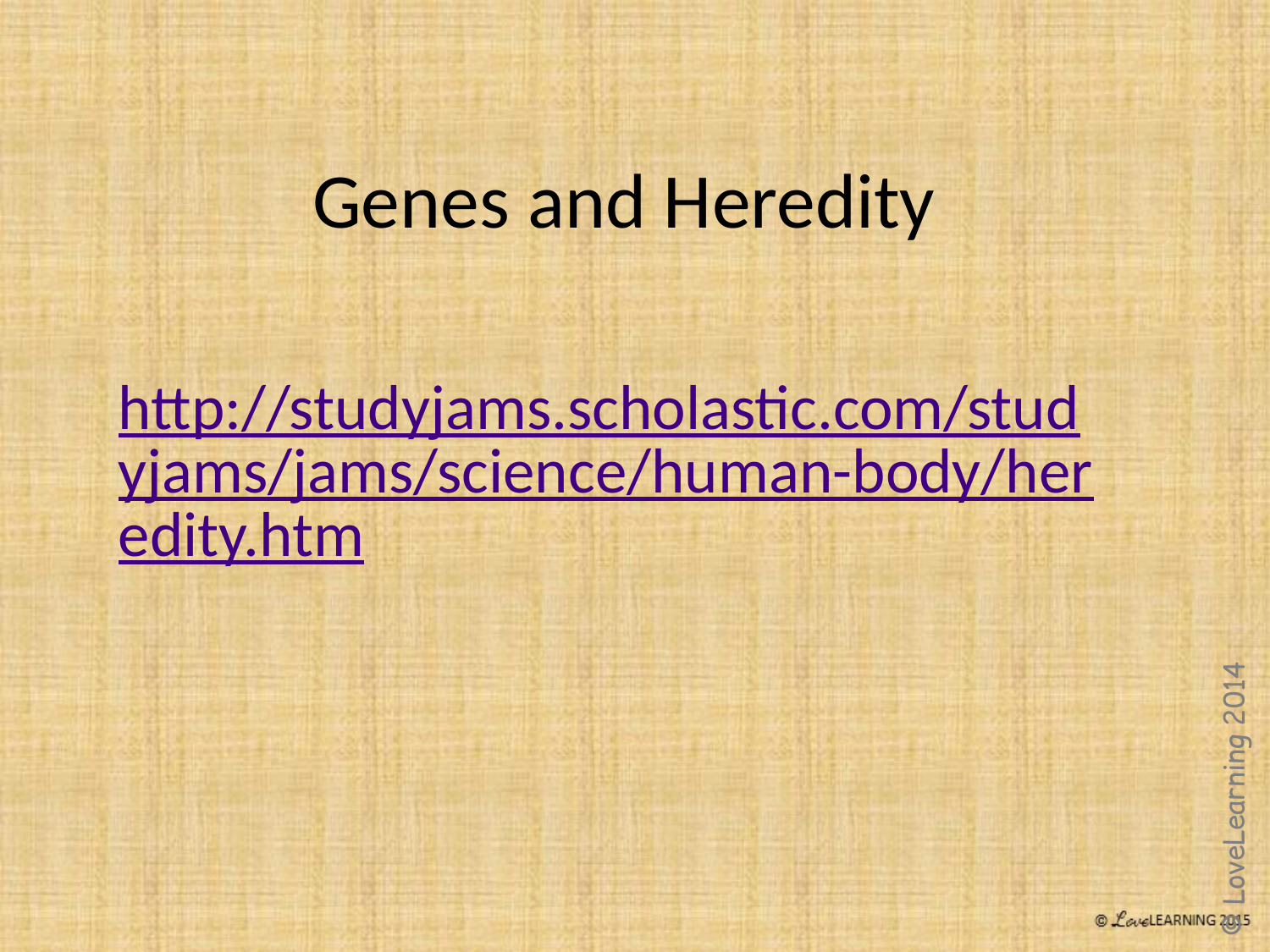

# Genes and Heredity
http://studyjams.scholastic.com/studyjams/jams/science/human-body/heredity.htm

© LoveLearning 2014